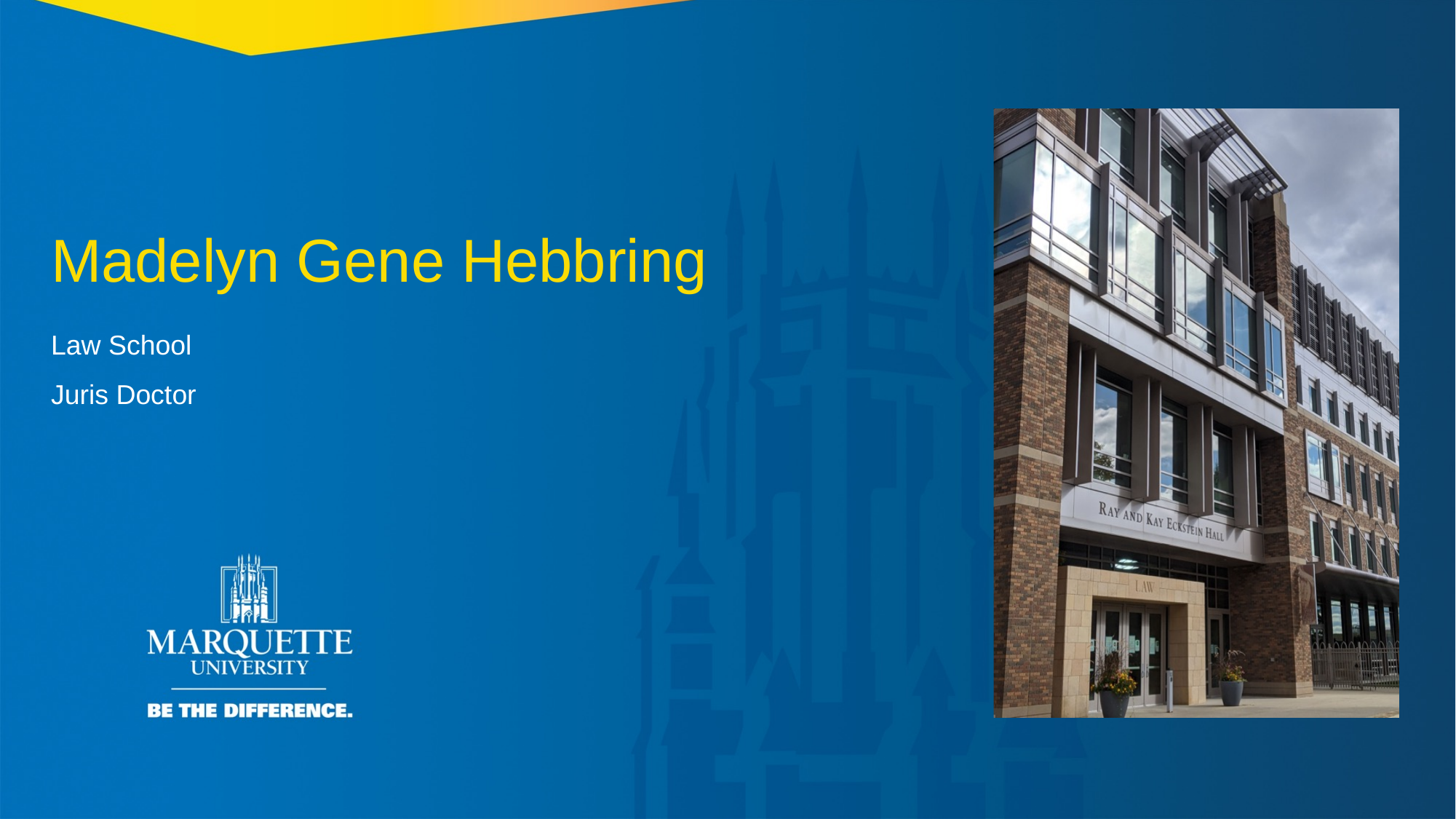

Madelyn Gene Hebbring
Law School
Juris Doctor